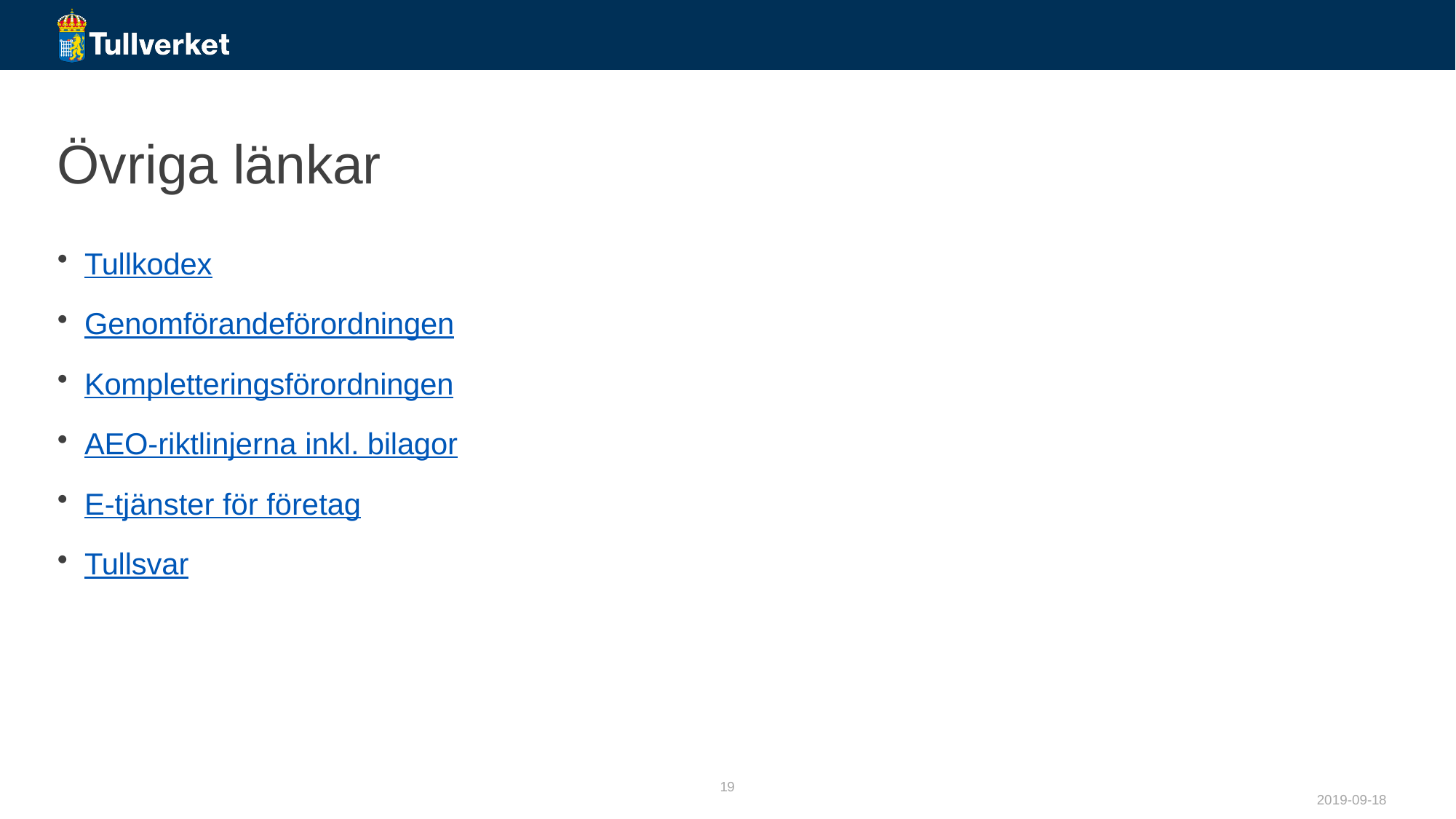

# Övriga länkar
Tullkodex
Genomförandeförordningen
Kompletteringsförordningen
AEO-riktlinjerna inkl. bilagor
E-tjänster för företag
Tullsvar
19
2019-09-18